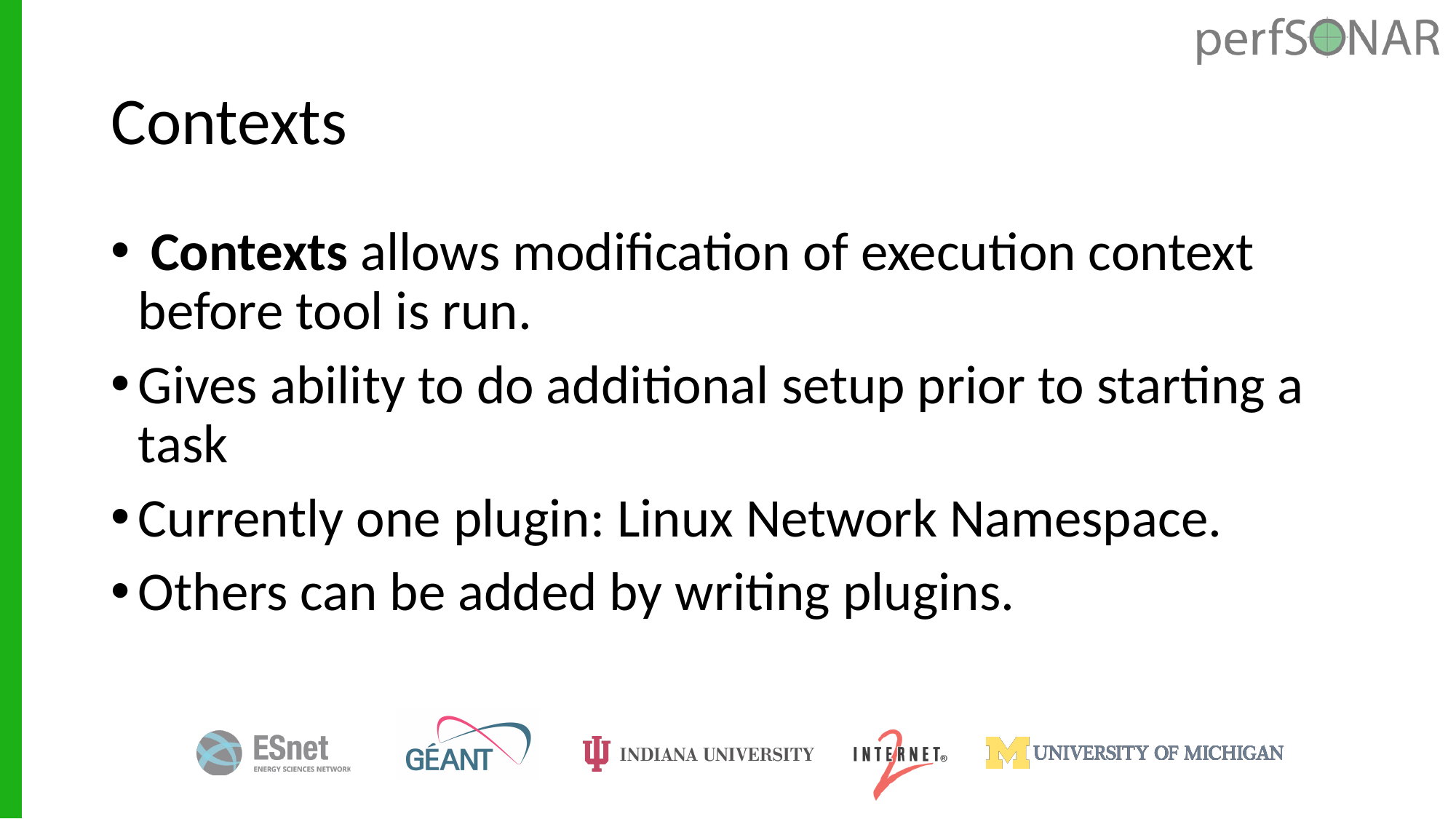

# Contexts
 Contexts allows modification of execution context before tool is run.
Gives ability to do additional setup prior to starting a task
Currently one plugin: Linux Network Namespace.
Others can be added by writing plugins.